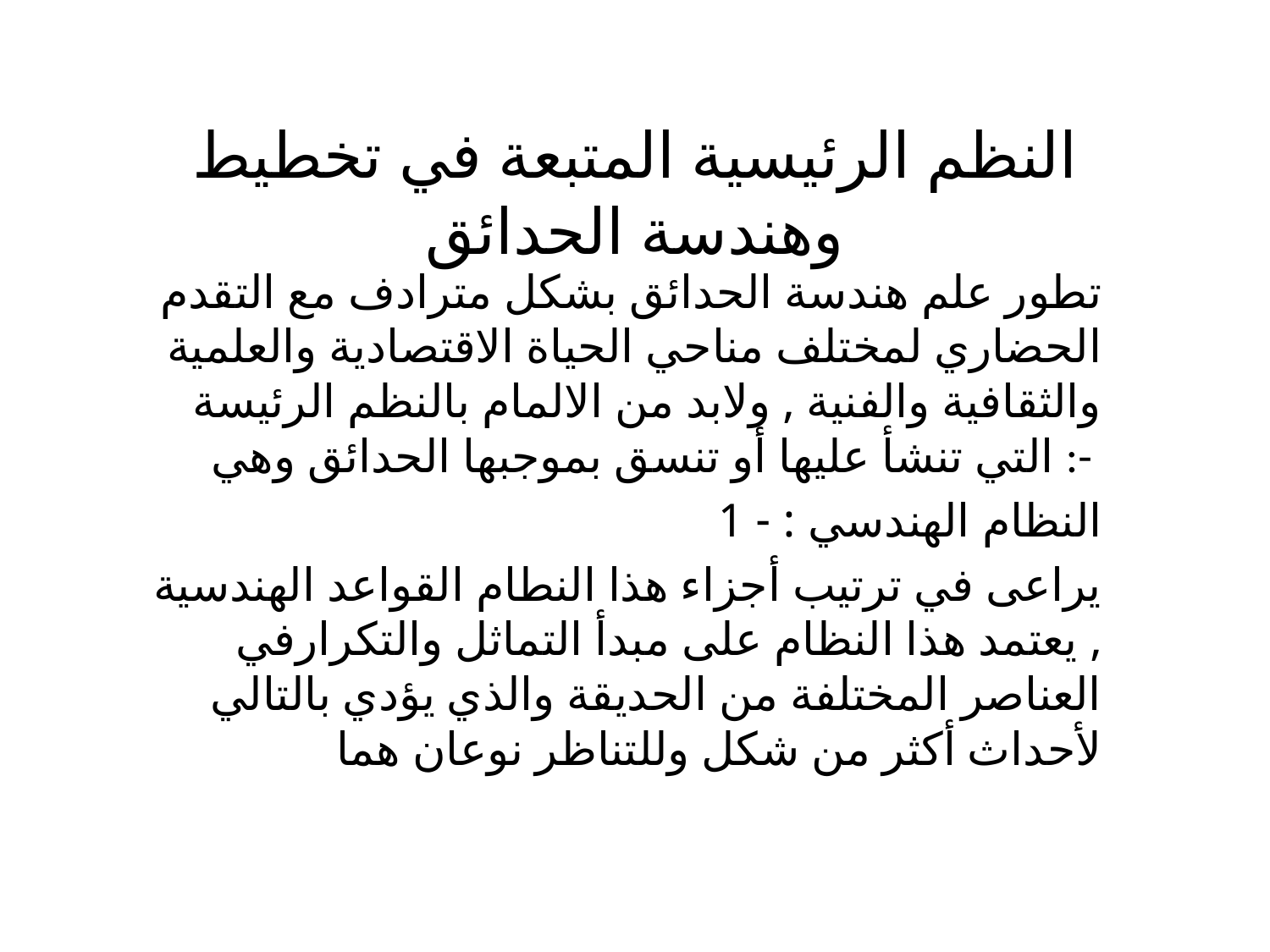

# النظم الرئيسية المتبعة في تخطيط وهندسة الحدائق
تطور علم هندسة الحدائق بشكل مترادف مع التقدم الحضاري لمختلف مناحي الحياة الاقتصادية والعلمية والثقافية والفنية , ولابد من الالمام بالنظم الرئيسة التي تنشأ عليها أو تنسق بموجبها الحدائق وهي :-
      النظام الهندسي : - 1
يراعى في ترتيب أجزاء هذا النطام القواعد الهندسية , يعتمد هذا النظام على مبدأ التماثل والتكرارفي العناصر المختلفة من الحديقة والذي يؤدي بالتالي لأحداث أكثر من شكل وللتناظر نوعان هما